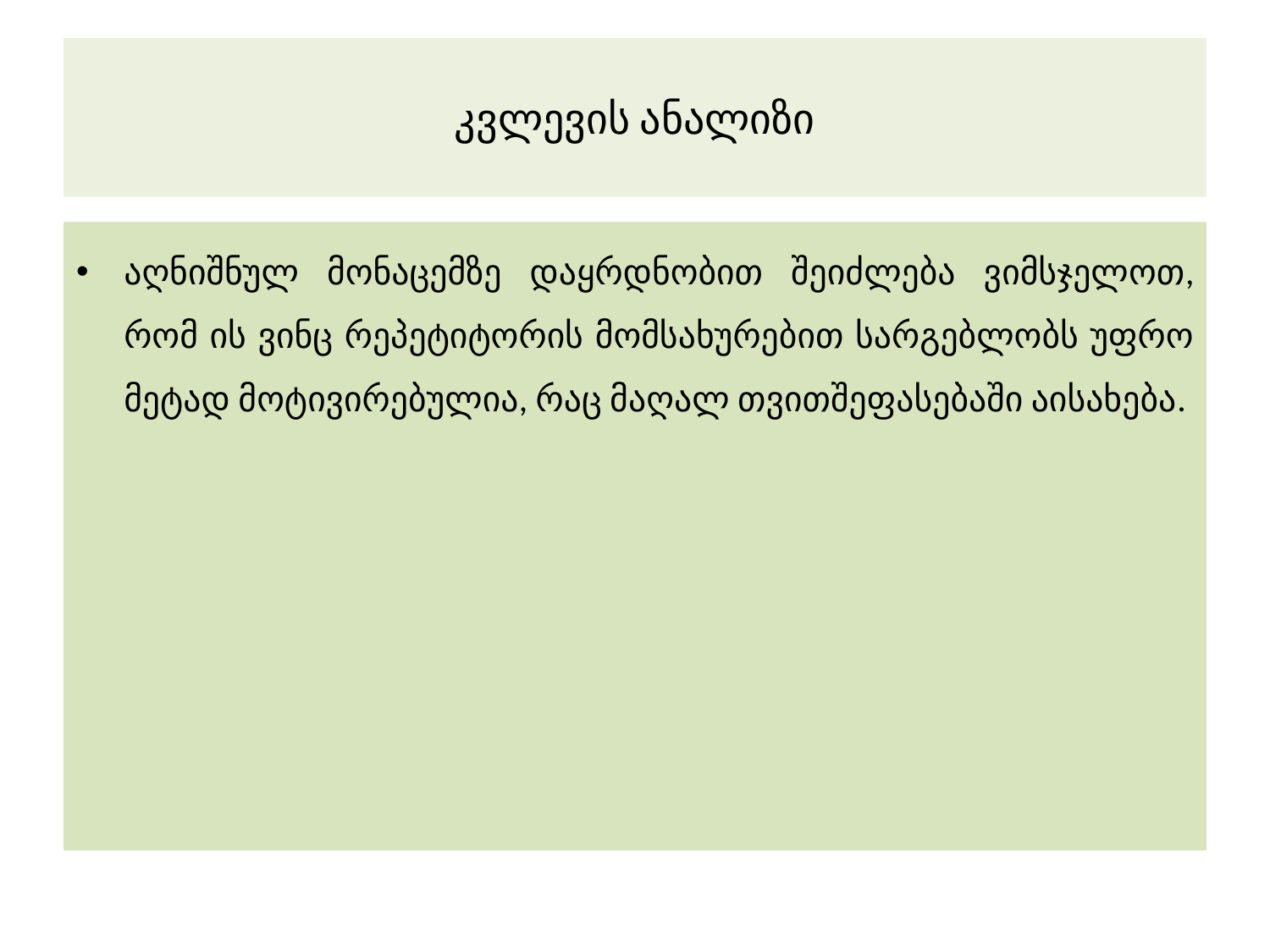

# კვლევის ანალიზი
აღნიშნულ მონაცემზე დაყრდნობით შეიძლება ვიმსჯელოთ, რომ ის ვინც რეპეტიტორის მომსახურებით სარგებლობს უფრო მეტად მოტივირებულია, რაც მაღალ თვითშეფასებაში აისახება.